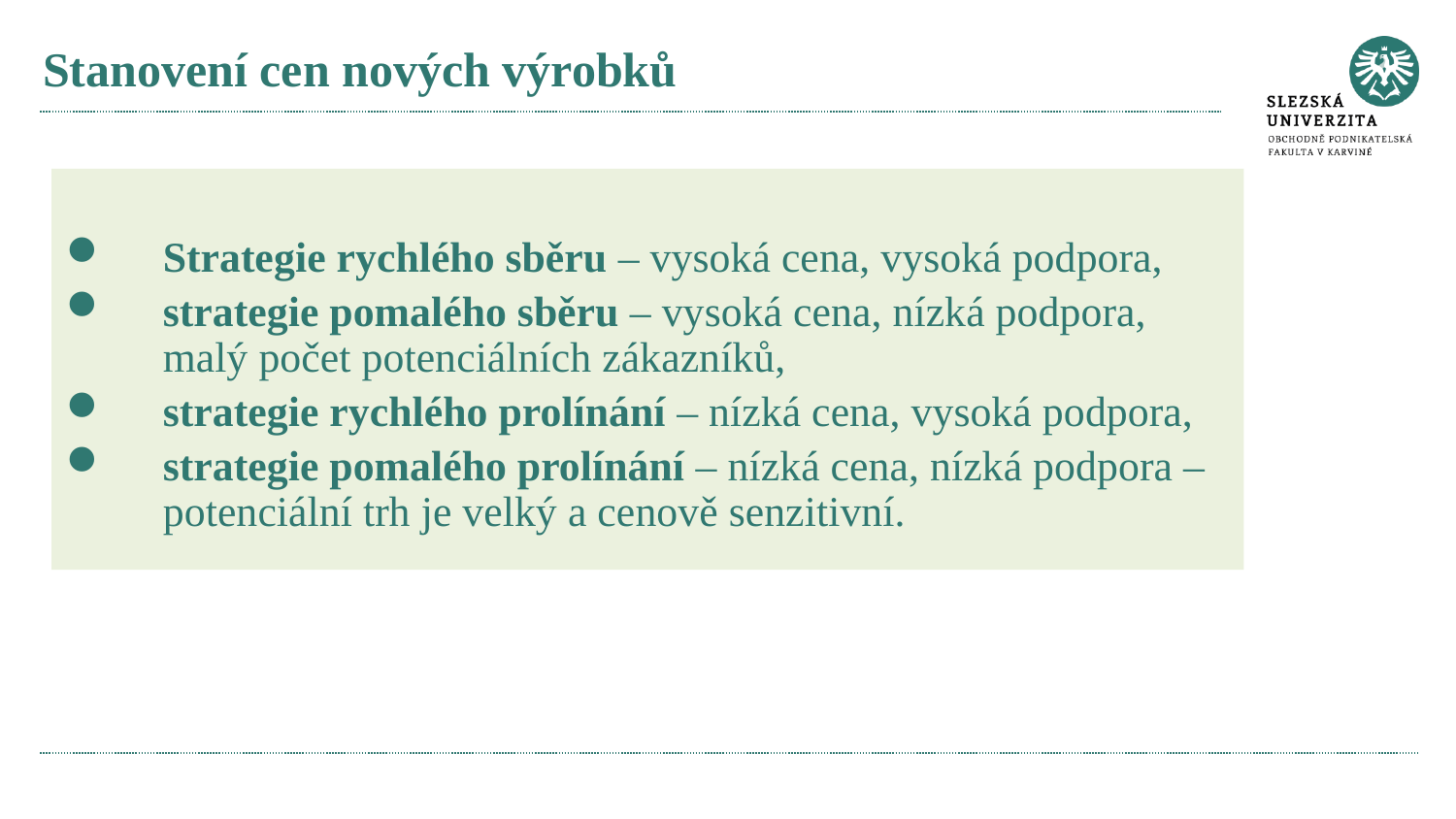

# Stanovení cen nových výrobků

Strategie rychlého sběru – vysoká cena, vysoká podpora,
strategie pomalého sběru – vysoká cena, nízká podpora, malý počet potenciálních zákazníků,
strategie rychlého prolínání – nízká cena, vysoká podpora,
strategie pomalého prolínání – nízká cena, nízká podpora – potenciální trh je velký a cenově senzitivní.